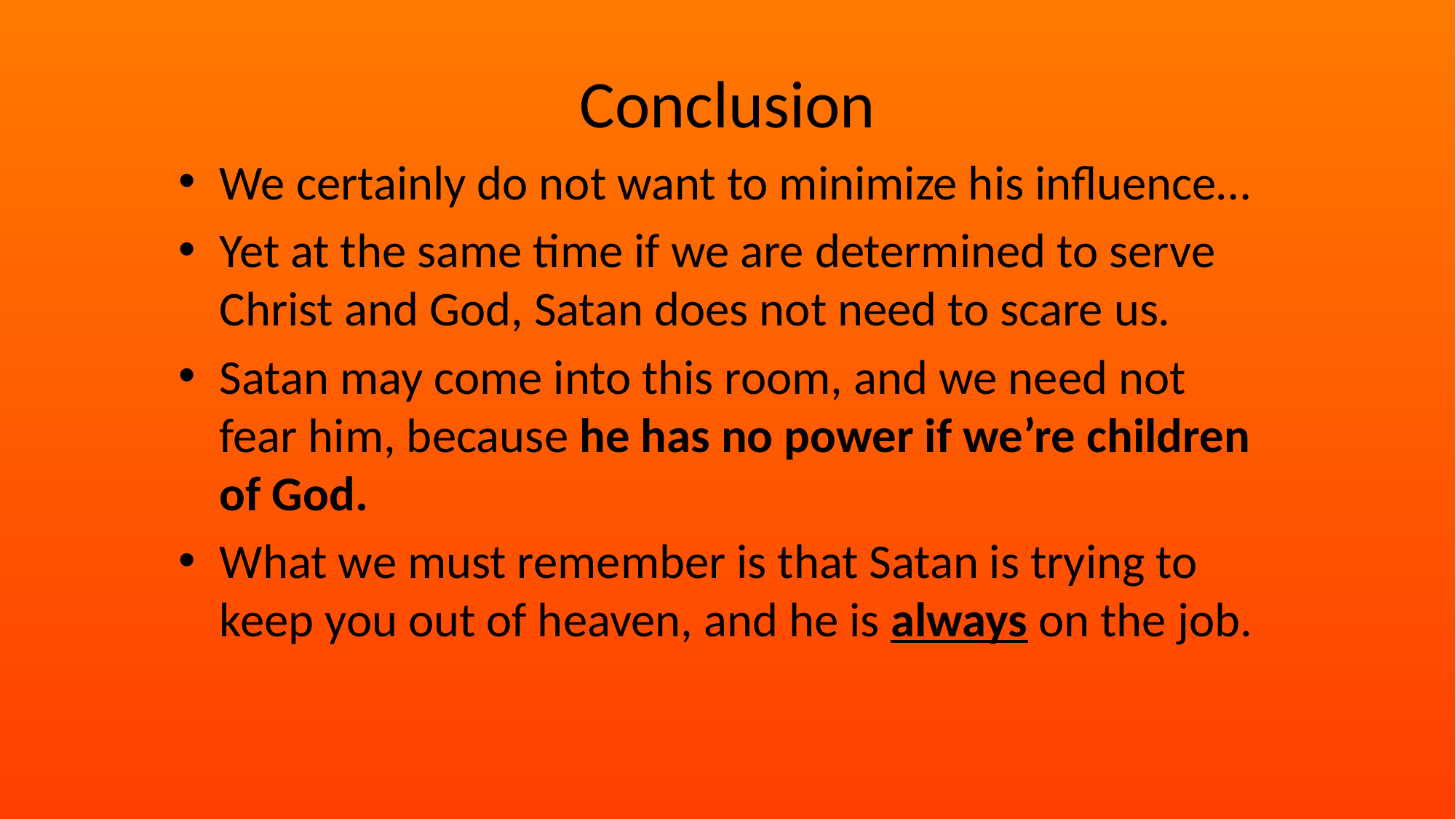

# Conclusion
We certainly do not want to minimize his influence…
Yet at the same time if we are determined to serve Christ and God, Satan does not need to scare us.
Satan may come into this room, and we need not fear him, because he has no power if we’re children of God.
What we must remember is that Satan is trying to keep you out of heaven, and he is always on the job.